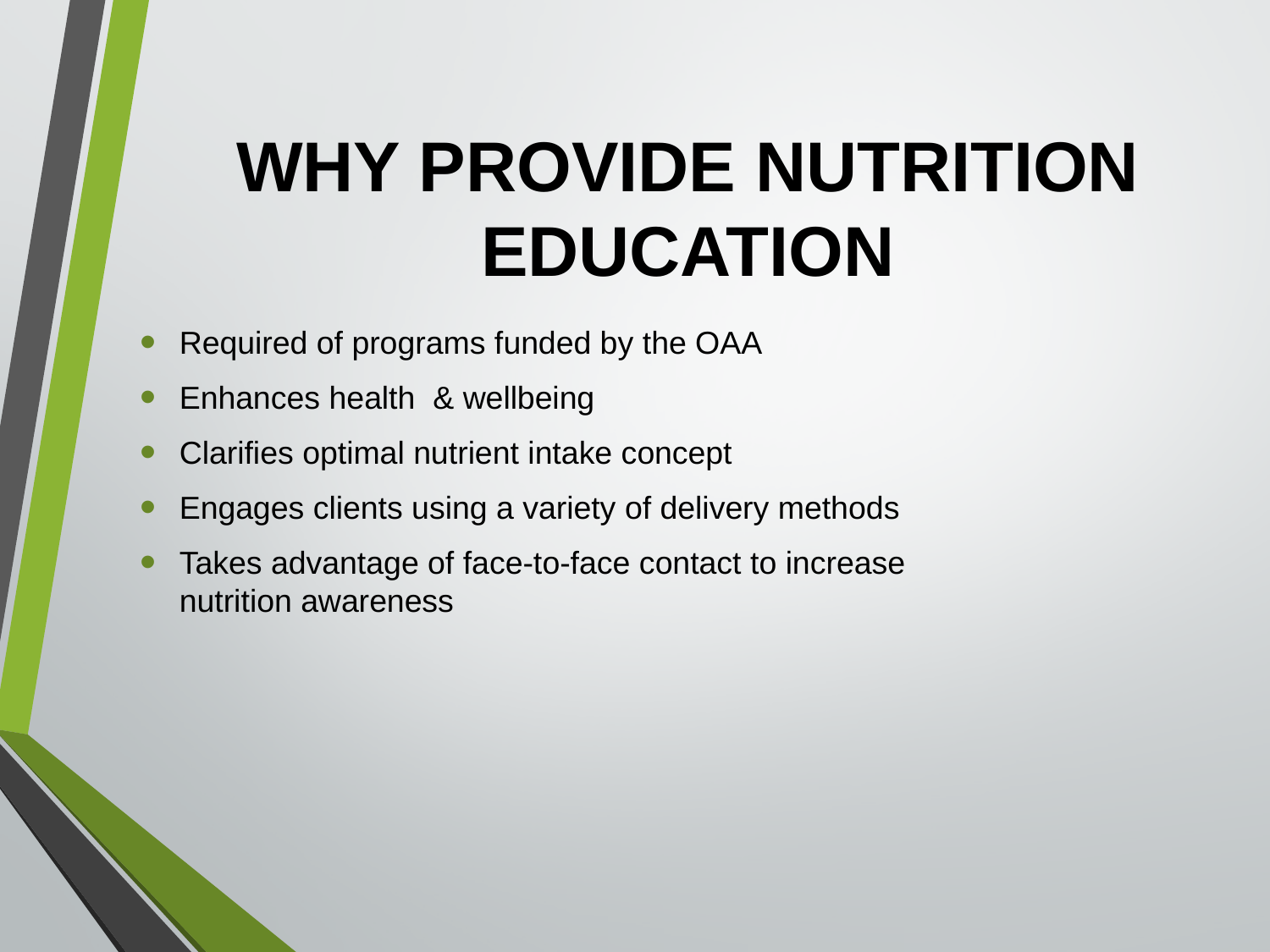

# Why Provide Nutrition Education
Required of programs funded by the OAA
Enhances health  & wellbeing
Clarifies optimal nutrient intake concept
Engages clients using a variety of delivery methods
Takes advantage of face-to-face contact to increase
nutrition awareness